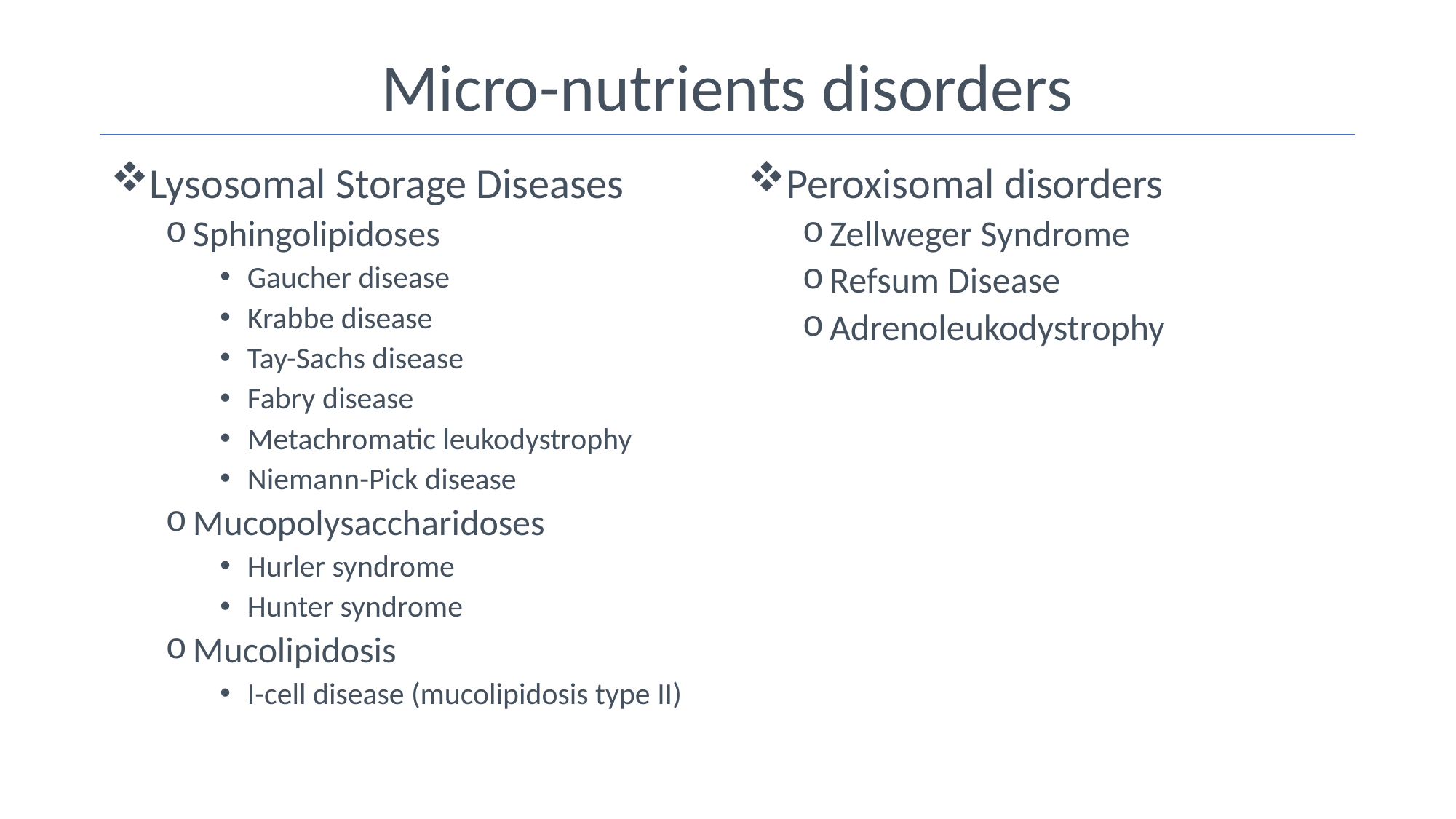

# Micro-nutrients disorders
Lysosomal Storage Diseases
Sphingolipidoses
Gaucher disease
Krabbe disease
Tay-Sachs disease
Fabry disease
Metachromatic leukodystrophy
Niemann-Pick disease
Mucopolysaccharidoses
Hurler syndrome
Hunter syndrome
Mucolipidosis
I-cell disease (mucolipidosis type II)

Peroxisomal disorders
Zellweger Syndrome
Refsum Disease
Adrenoleukodystrophy